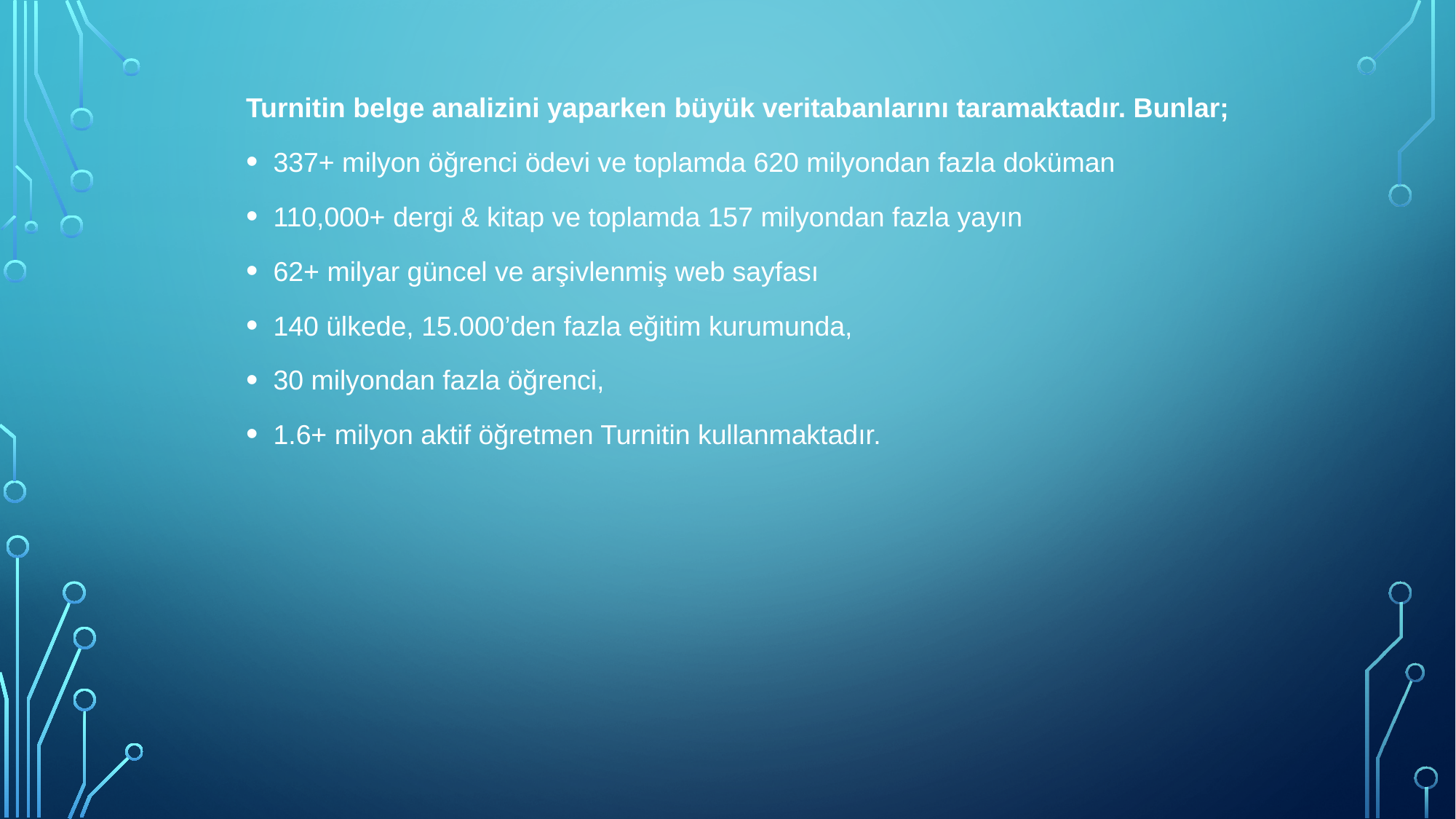

Turnitin belge analizini yaparken büyük veritabanlarını taramaktadır. Bunlar;
337+ milyon öğrenci ödevi ve toplamda 620 milyondan fazla doküman
110,000+ dergi & kitap ve toplamda 157 milyondan fazla yayın
62+ milyar güncel ve arşivlenmiş web sayfası
140 ülkede, 15.000’den fazla eğitim kurumunda,
30 milyondan fazla öğrenci,
1.6+ milyon aktif öğretmen Turnitin kullanmaktadır.